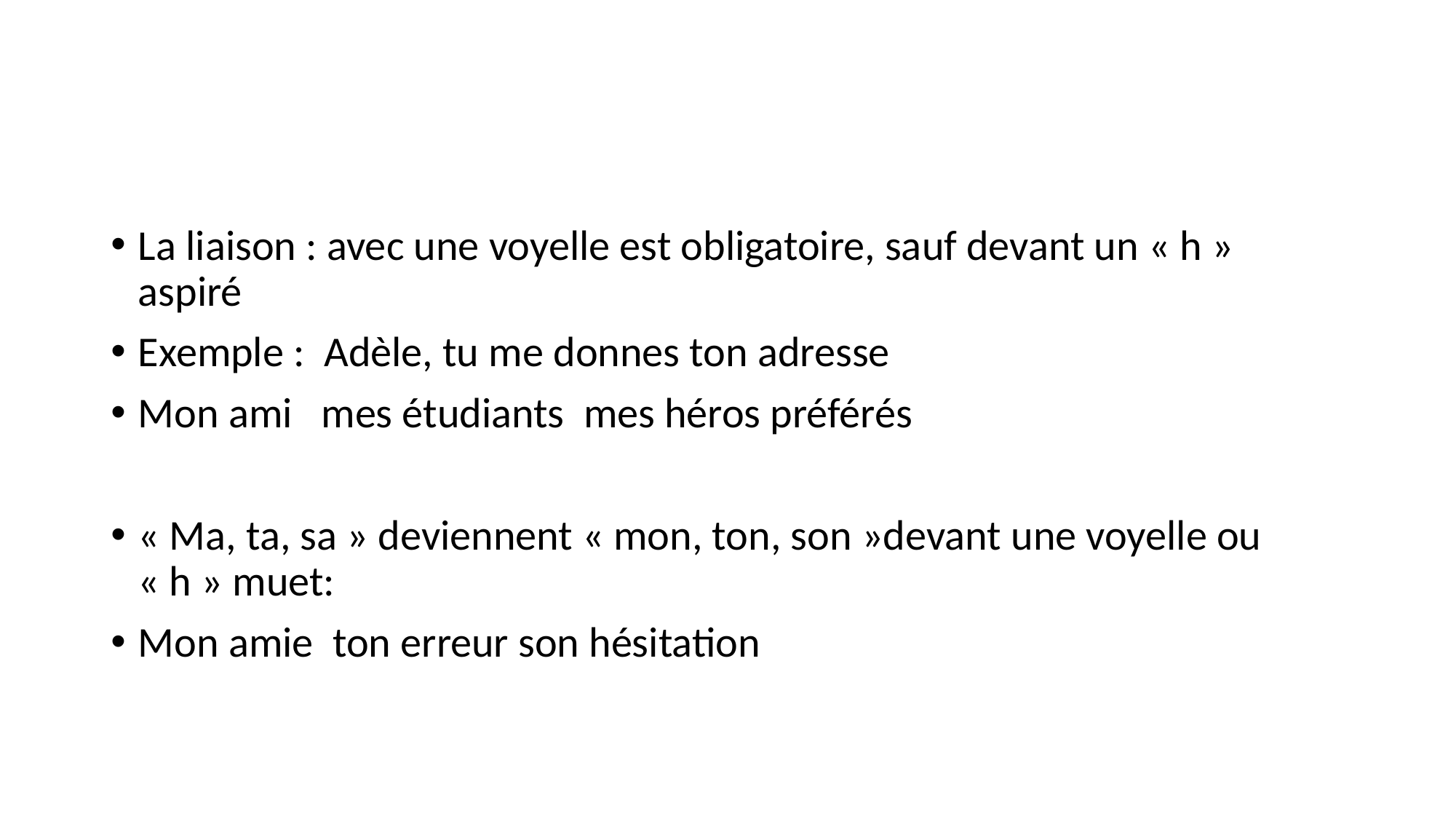

#
La liaison : avec une voyelle est obligatoire, sauf devant un « h » aspiré
Exemple :  Adèle, tu me donnes ton adresse
Mon ami   mes étudiants  mes héros préférés

« Ma, ta, sa » deviennent « mon, ton, son »devant une voyelle ou « h » muet:
Mon amie  ton erreur son hésitation